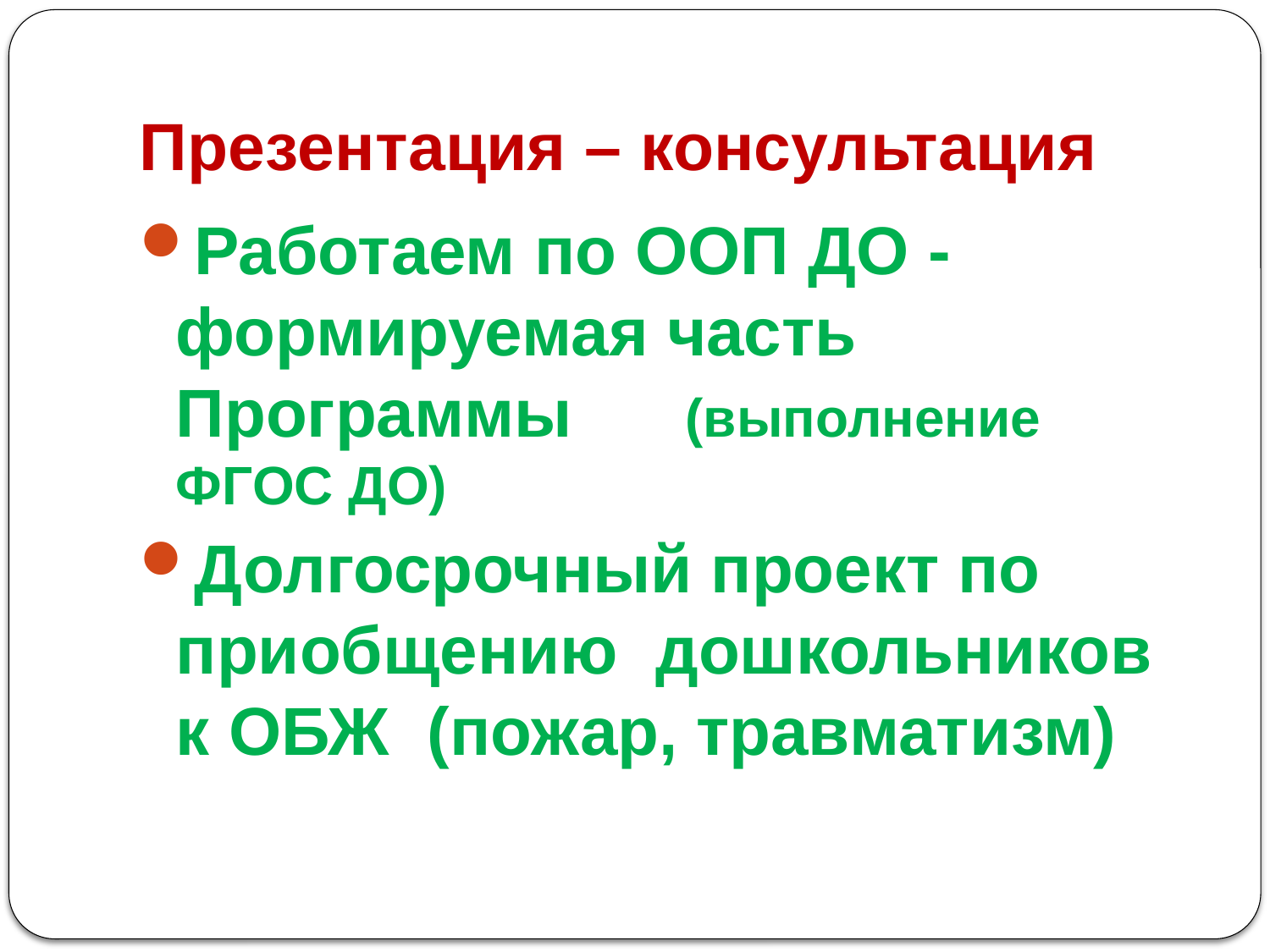

# Презентация – консультация
Работаем по ООП ДО -  формируемая часть Программы      (выполнение ФГОС ДО)
Долгосрочный проект по приобщению  дошкольников к ОБЖ  (пожар, травматизм)